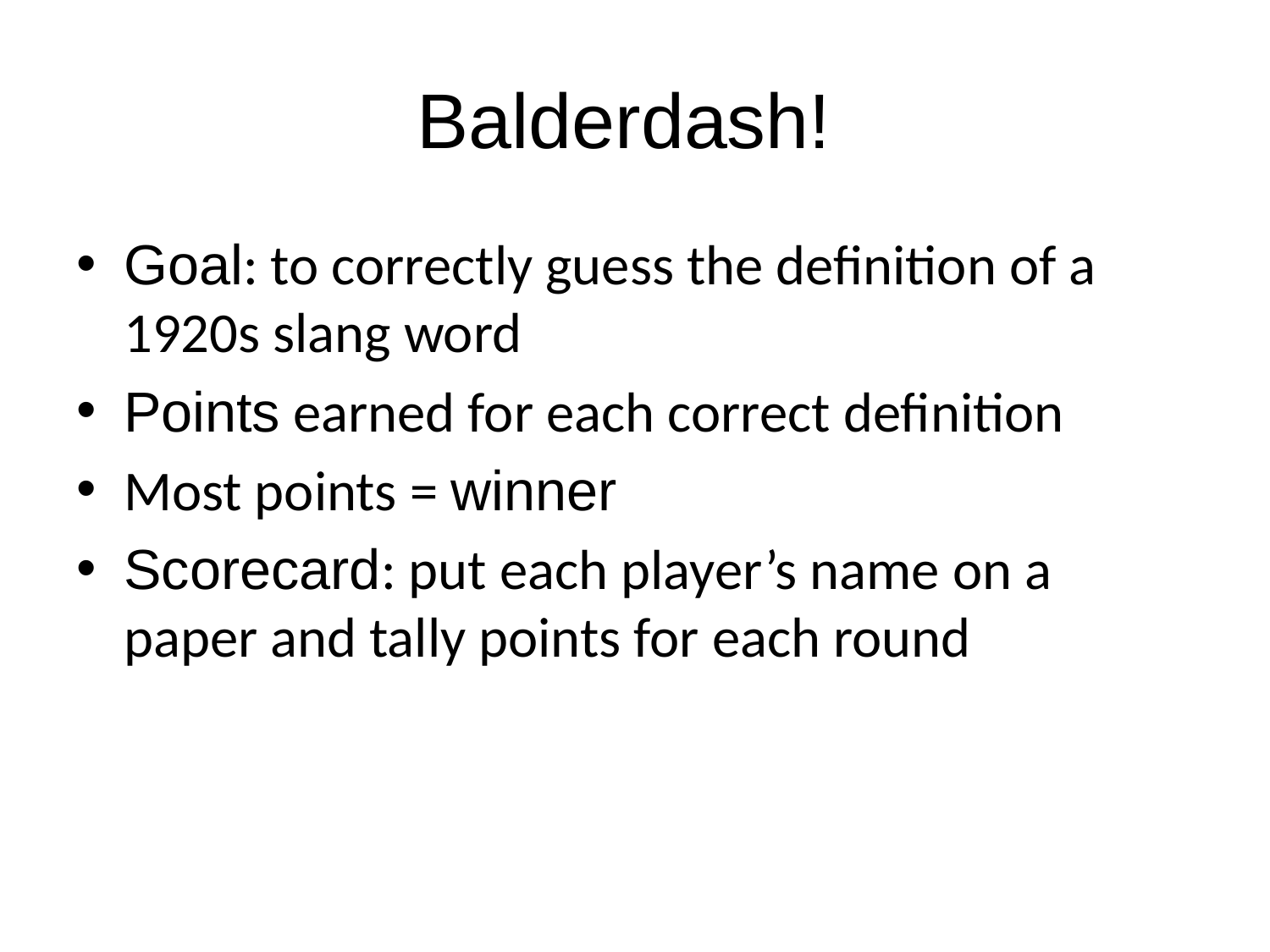

# Balderdash!
Goal: to correctly guess the definition of a 1920s slang word
Points earned for each correct definition
Most points = winner
Scorecard: put each player’s name on a paper and tally points for each round